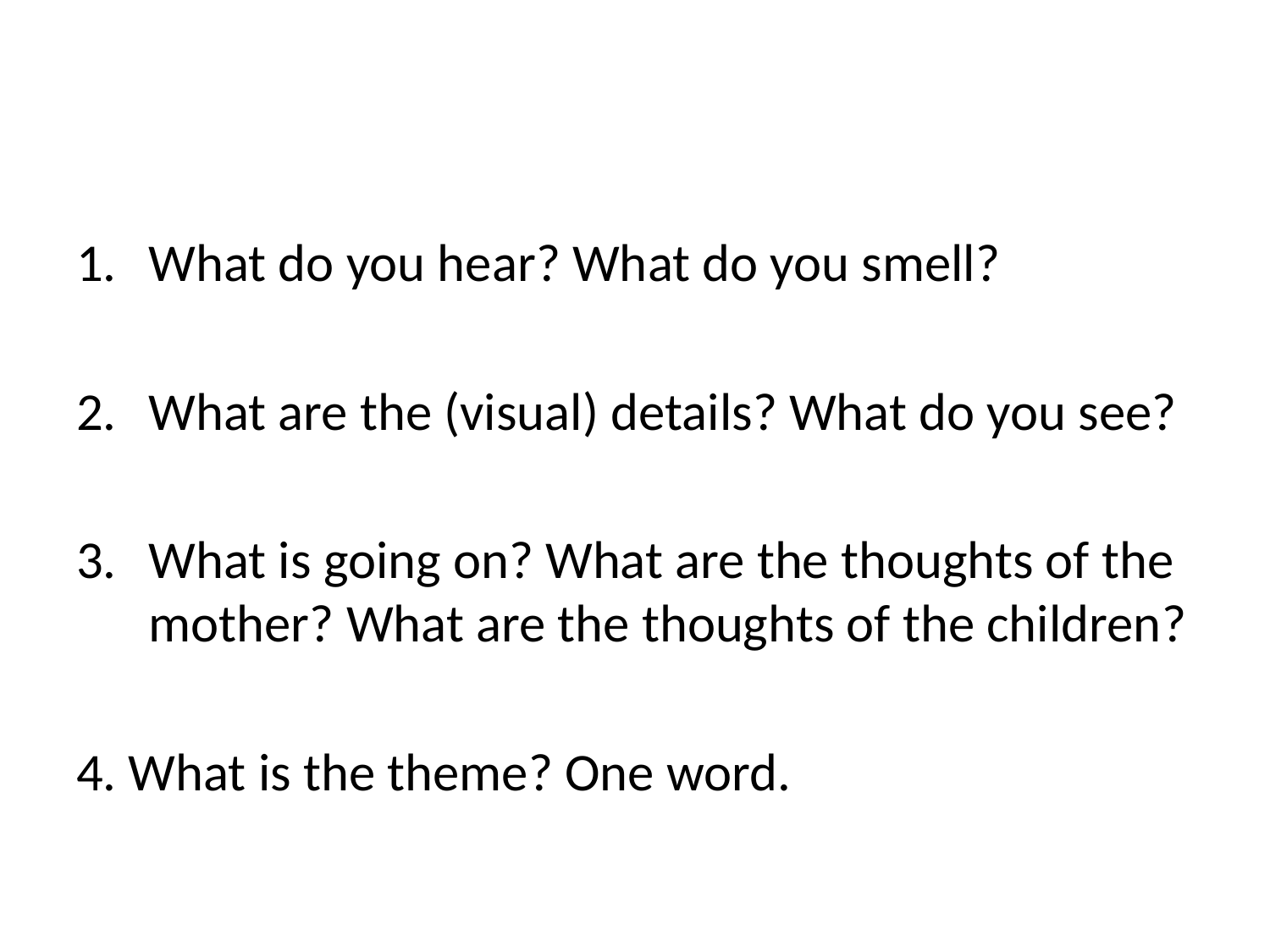

#
What do you hear? What do you smell?

What are the (visual) details? What do you see?

What is going on? What are the thoughts of the mother? What are the thoughts of the children?

4. What is the theme? One word.